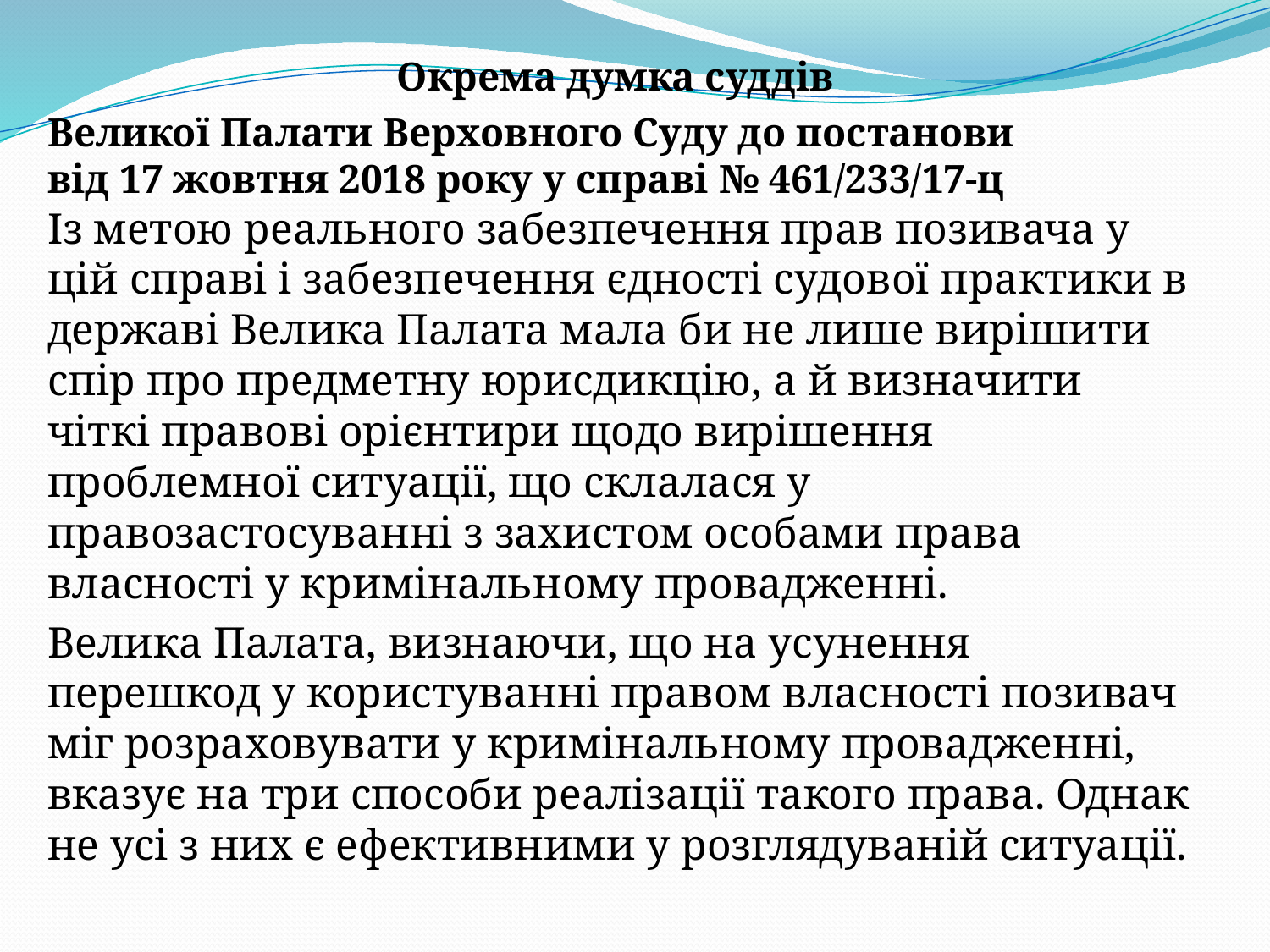

Окрема думка суддів
Великої Палати Верховного Суду до постанови
від 17 жовтня 2018 року у справі № 461/233/17-ц
Із метою реального забезпечення прав позивача у цій справі і забезпечення єдності судової практики в державі Велика Палата мала би не лише вирішити спір про предметну юрисдикцію, а й визначити чіткі правові орієнтири щодо вирішення проблемної ситуації, що склалася у правозастосуванні з захистом особами права власності у кримінальному провадженні.
Велика Палата, визнаючи, що на усунення перешкод у користуванні правом власності позивач міг розраховувати у кримінальному провадженні, вказує на три способи реалізації такого права. Однак не усі з них є ефективними у розглядуваній ситуації.